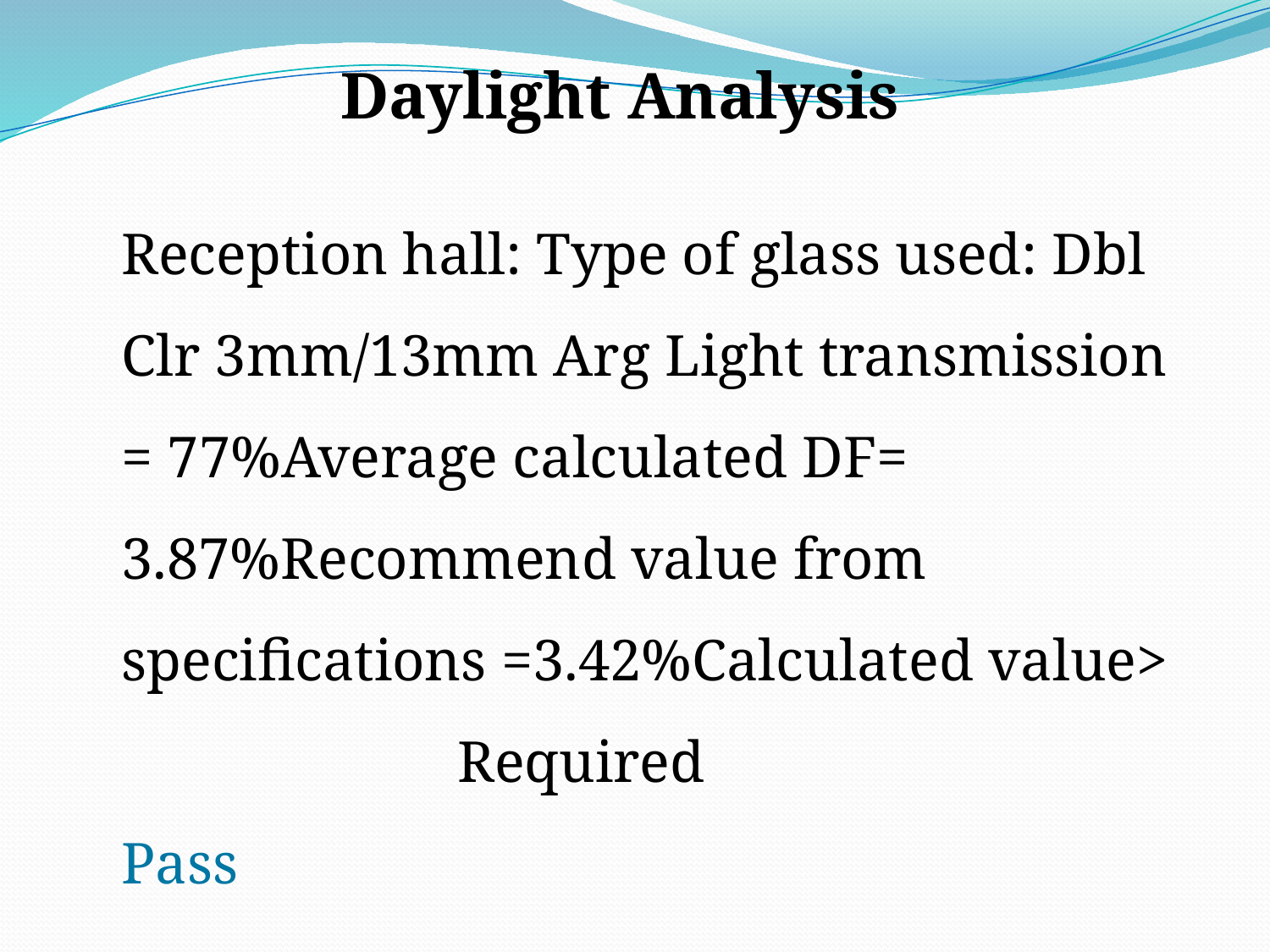

Daylight Analysis
Reception hall: Type of glass used: Dbl Clr 3mm/13mm Arg Light transmission = 77%Average calculated DF= 3.87%Recommend value from specifications =3.42%Calculated value> Required
       Pass